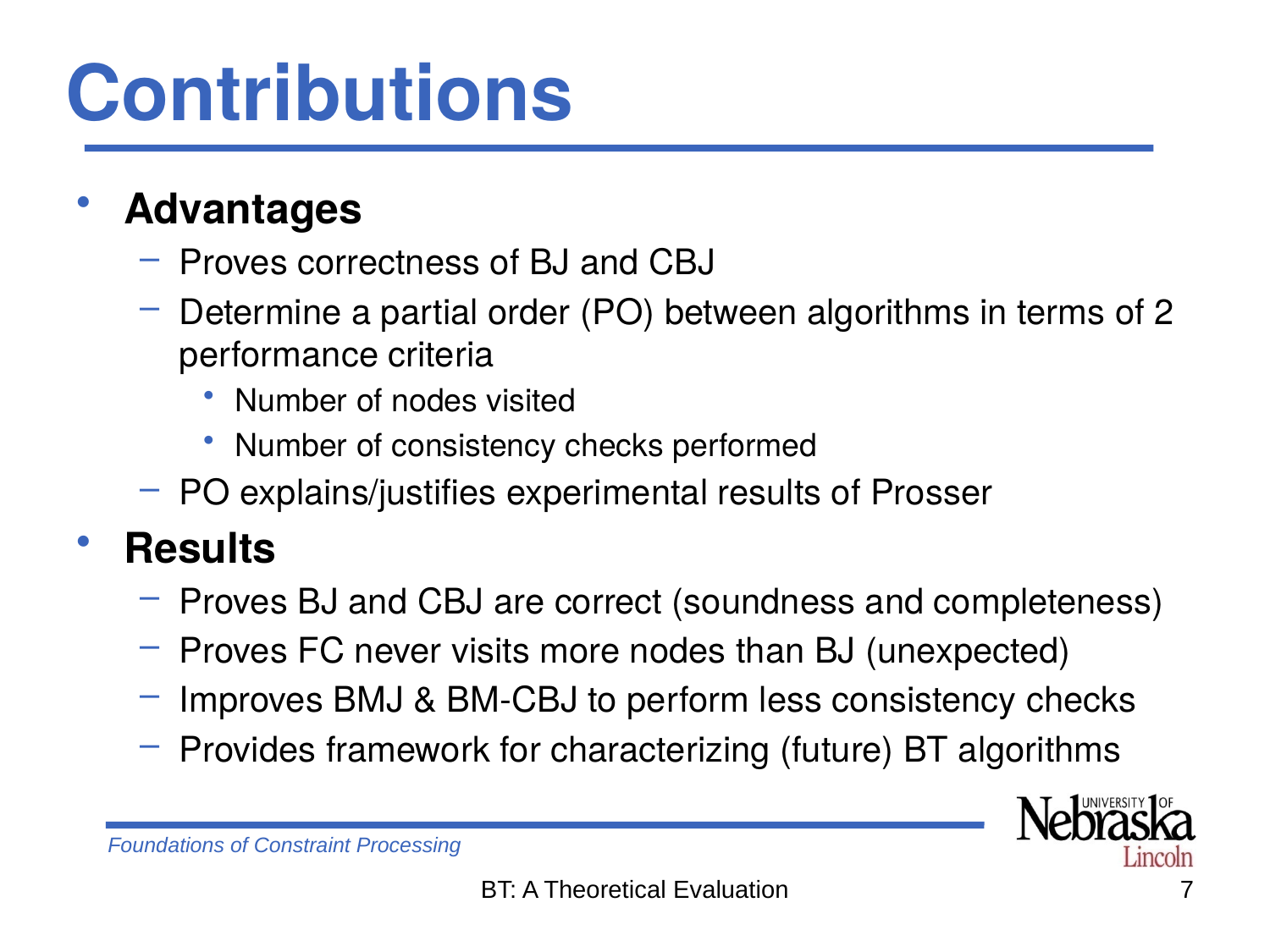

# Contributions
Advantages
Proves correctness of BJ and CBJ
Determine a partial order (PO) between algorithms in terms of 2 performance criteria
Number of nodes visited
Number of consistency checks performed
PO explains/justifies experimental results of Prosser
Results
Proves BJ and CBJ are correct (soundness and completeness)
Proves FC never visits more nodes than BJ (unexpected)
Improves BMJ & BM-CBJ to perform less consistency checks
Provides framework for characterizing (future) BT algorithms
BT: A Theoretical Evaluation
7